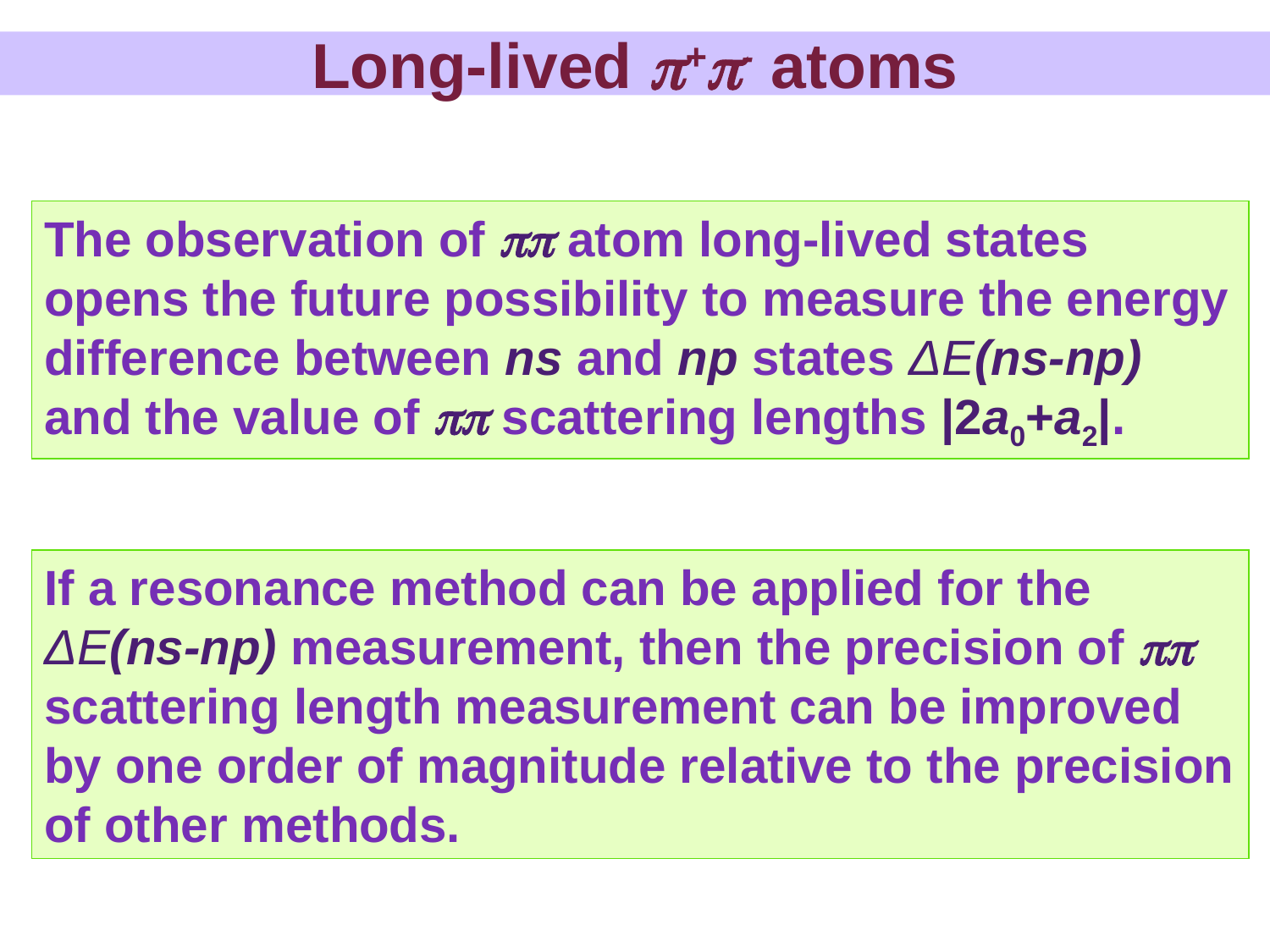

Long-lived π+π- atoms
The observation of ππ atom long-lived states opens the future possibility to measure the energy difference between ns and np states ΔE(ns-np) and the value of ππ scattering lengths |2a0+a2|.
If a resonance method can be applied for the ΔE(ns-np) measurement, then the precision of ππ scattering length measurement can be improved by one order of magnitude relative to the precision of other methods.